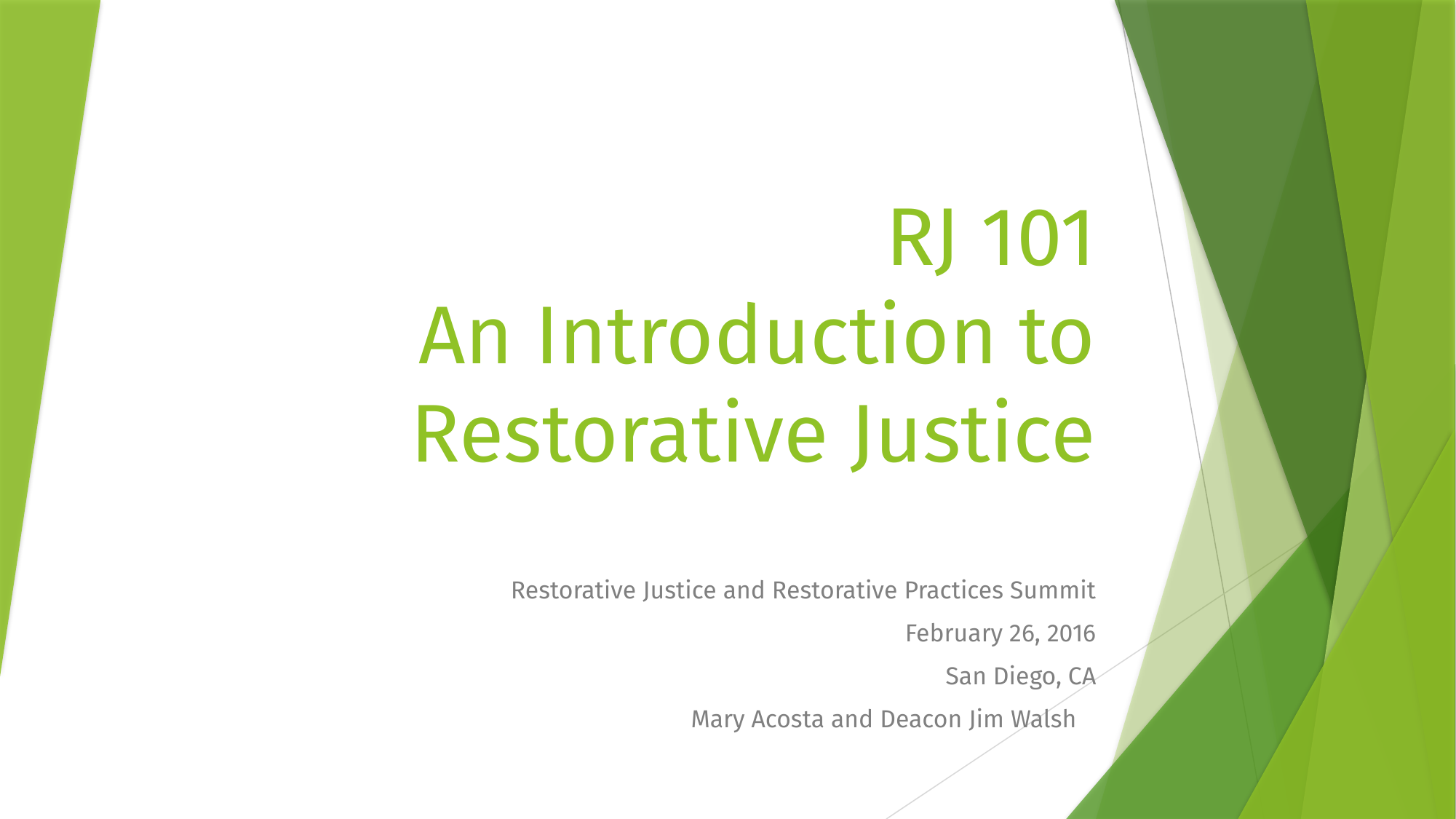

# RJ 101 An Introduction to Restorative Justice
Restorative Justice and Restorative Practices Summit
February 26, 2016
San Diego, CA
Mary Acosta and Deacon Jim Walsh